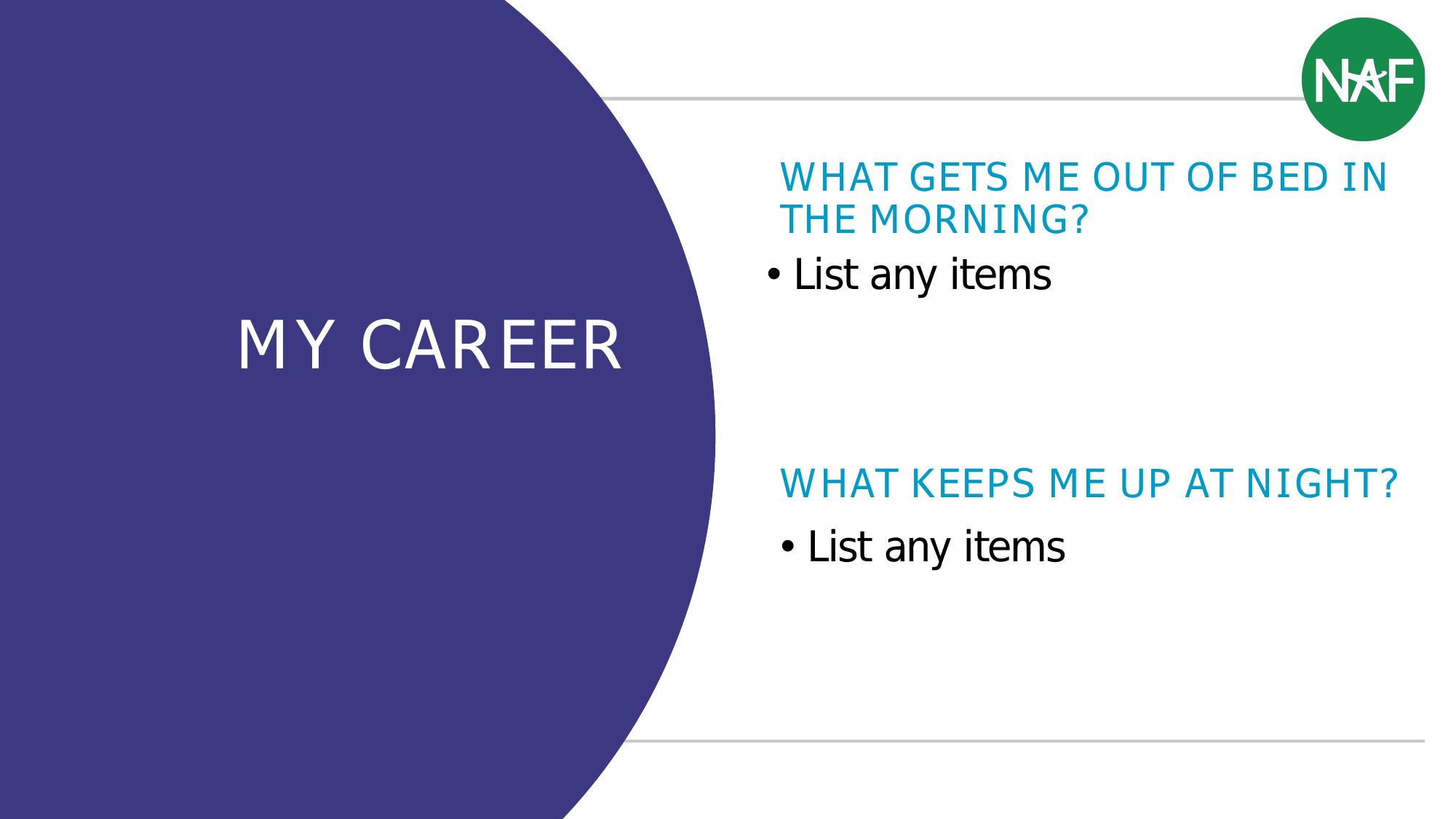

WHAT GETS ME OUT OF BED IN THE MORNING?
List any items
MY CAREER
WHAT KEEPS ME UP AT NIGHT?
List any items